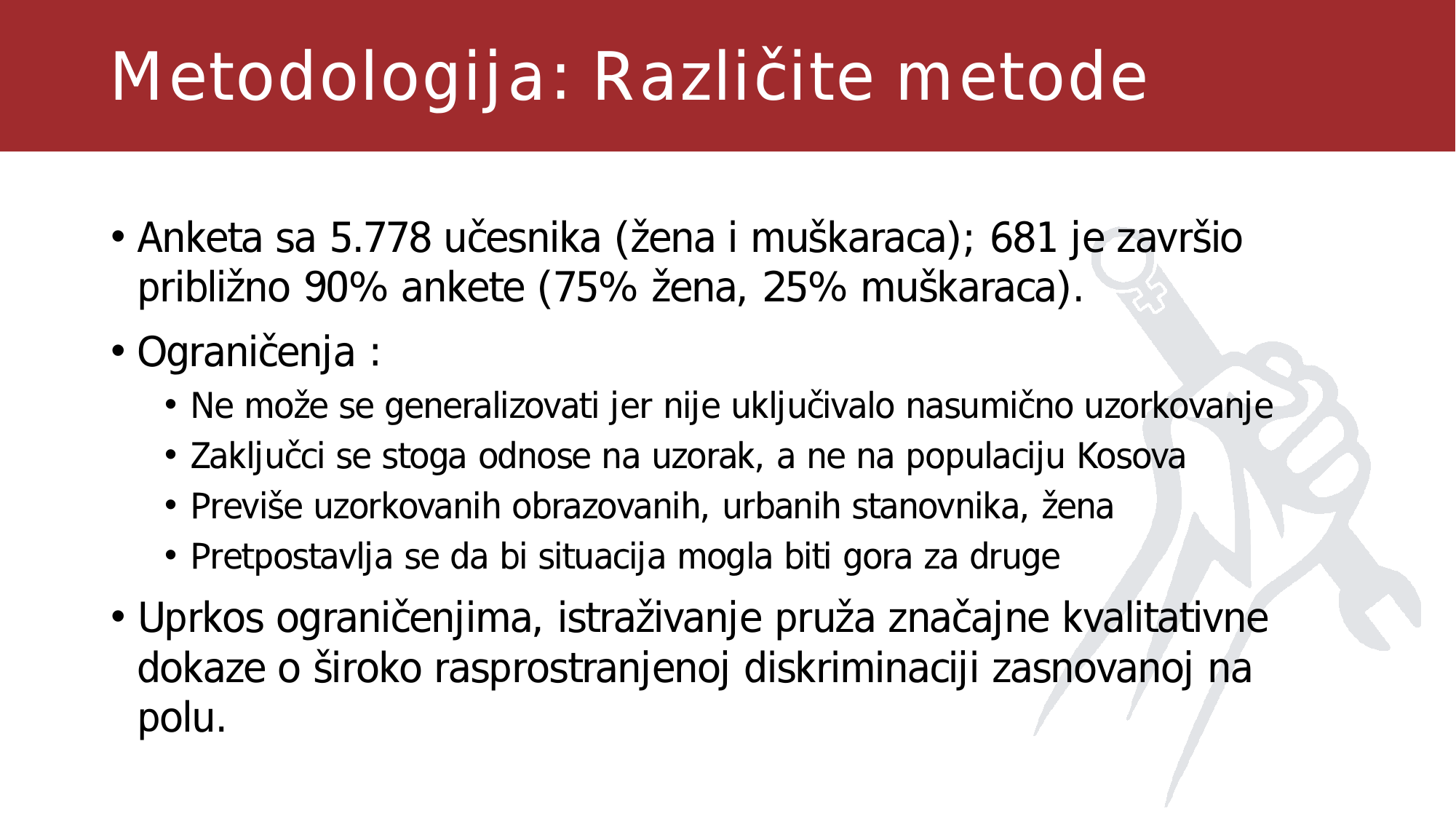

# Metodologija: Različite metode
Anketa sa 5.778 učesnika (žena i muškaraca); 681 je završio približno 90% ankete (75% žena, 25% muškaraca).​
Ograničenja : ​
Ne može se generalizovati jer nije uključivalo nasumično uzorkovanje
Zaključci se stoga odnose na uzorak, a ne na populaciju Kosova ​
Previše uzorkovanih obrazovanih, urbanih stanovnika, žena ​
Pretpostavlja se da bi situacija mogla biti gora za druge ​
Uprkos ograničenjima, istraživanje pruža značajne kvalitativne dokaze o široko rasprostranjenoj diskriminaciji zasnovanoj na polu.